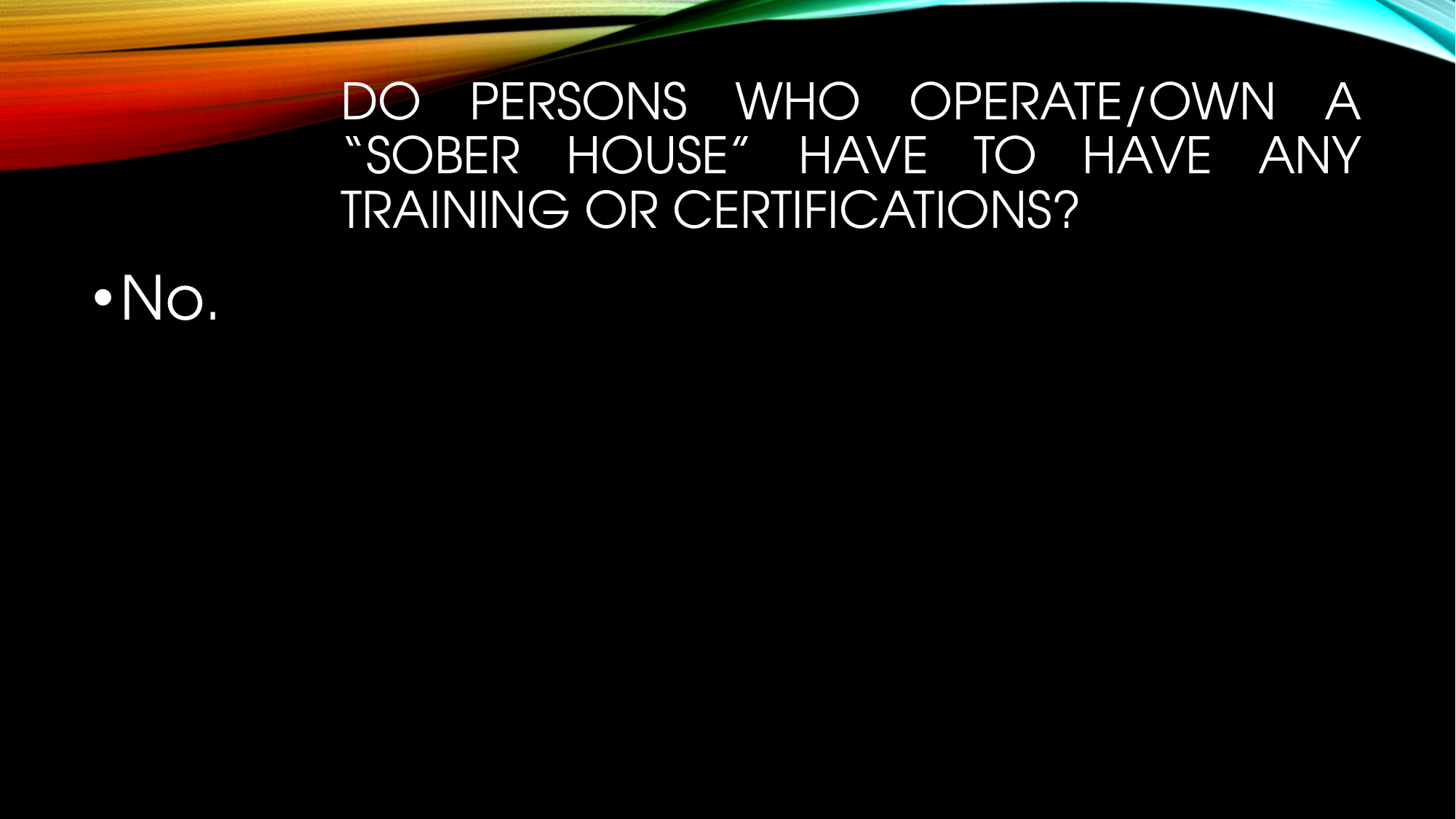

# Do persons who operate/own a “Sober House” have to have any training or certifications?
No.